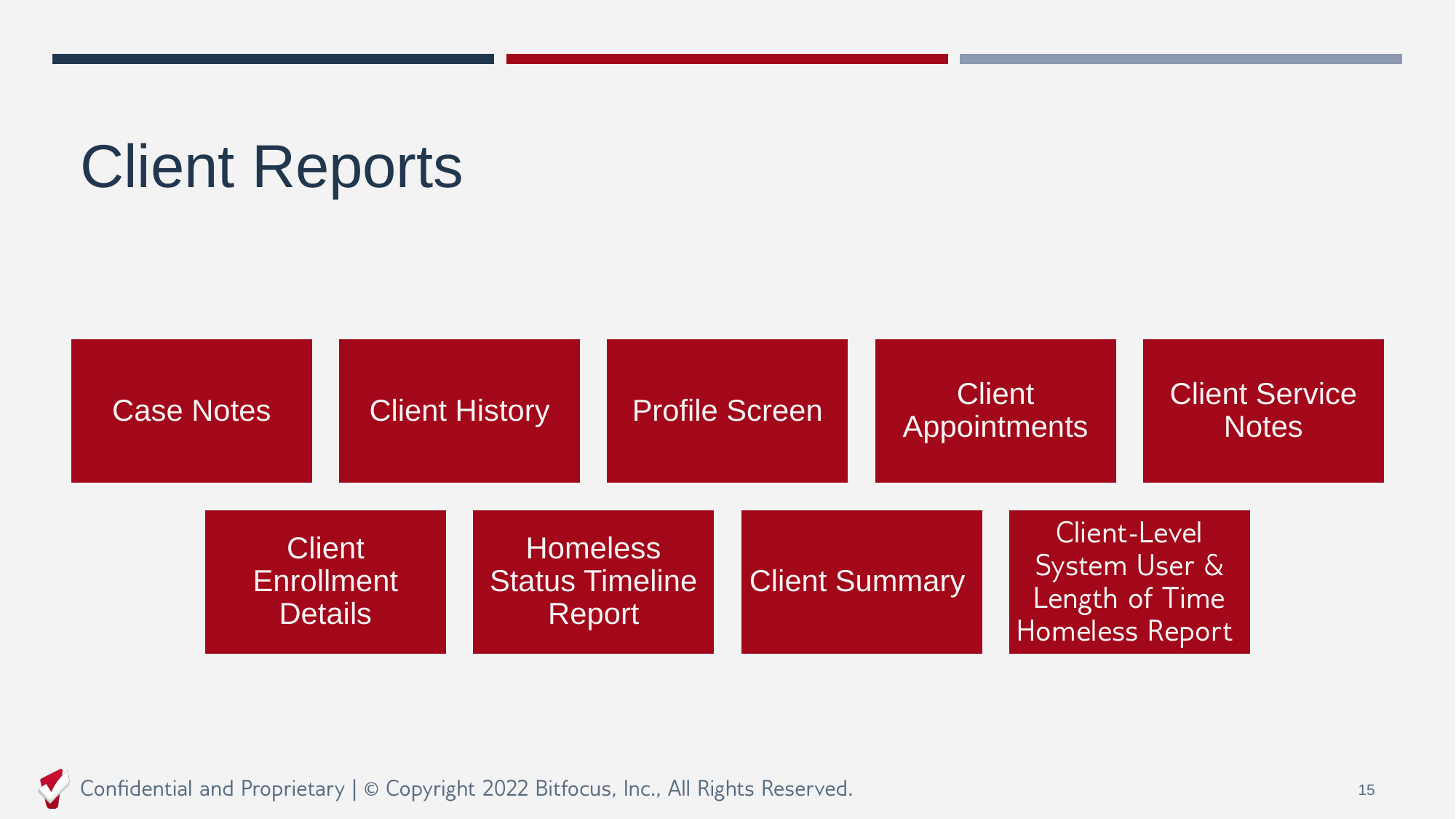

# Client Reports
Case Notes
Client History
Profile Screen
Client Appointments
Client Service Notes
Client Enrollment Details
Homeless Status Timeline Report
Client Summary
Client-Level System User & Length of Time Homeless Report
Confidential and Proprietary | © Copyright 2022 Bitfocus, Inc., All Rights Reserved.
15